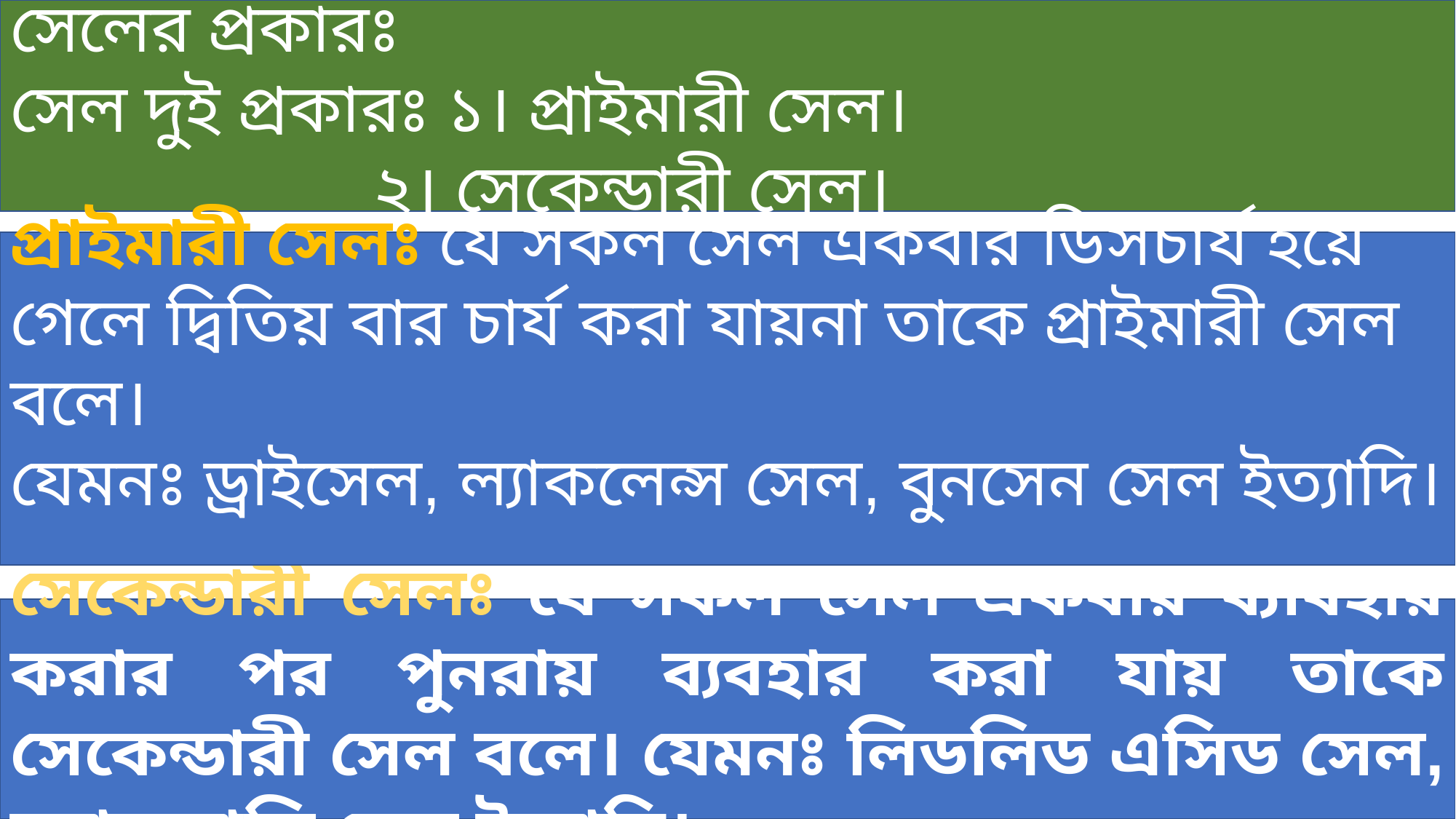

সেলের প্রকারঃ
সেল দুই প্রকারঃ ১। প্রাইমারী সেল।
                     ২। সেকেন্ডারী সেল।
প্রাইমারী সেলঃ যে সকল সেল একবার ডিসচার্য হয়ে গেলে দ্বিতিয় বার চার্য করা যায়না তাকে প্রাইমারী সেল বলে।
যেমনঃ ড্রাইসেল, ল্যাকলেন্স সেল, বুনসেন সেল ইত্যাদি।

সেকেন্ডারী সেলঃ যে সকল সেল একবার ব্যাবহার করার পর পুনরায় ব্যবহার করা যায় তাকে সেকেন্ডারী সেল বলে। যেমনঃ লিডলিড এসিড সেল, অ্যালকালি সেল ইত্যাদি।